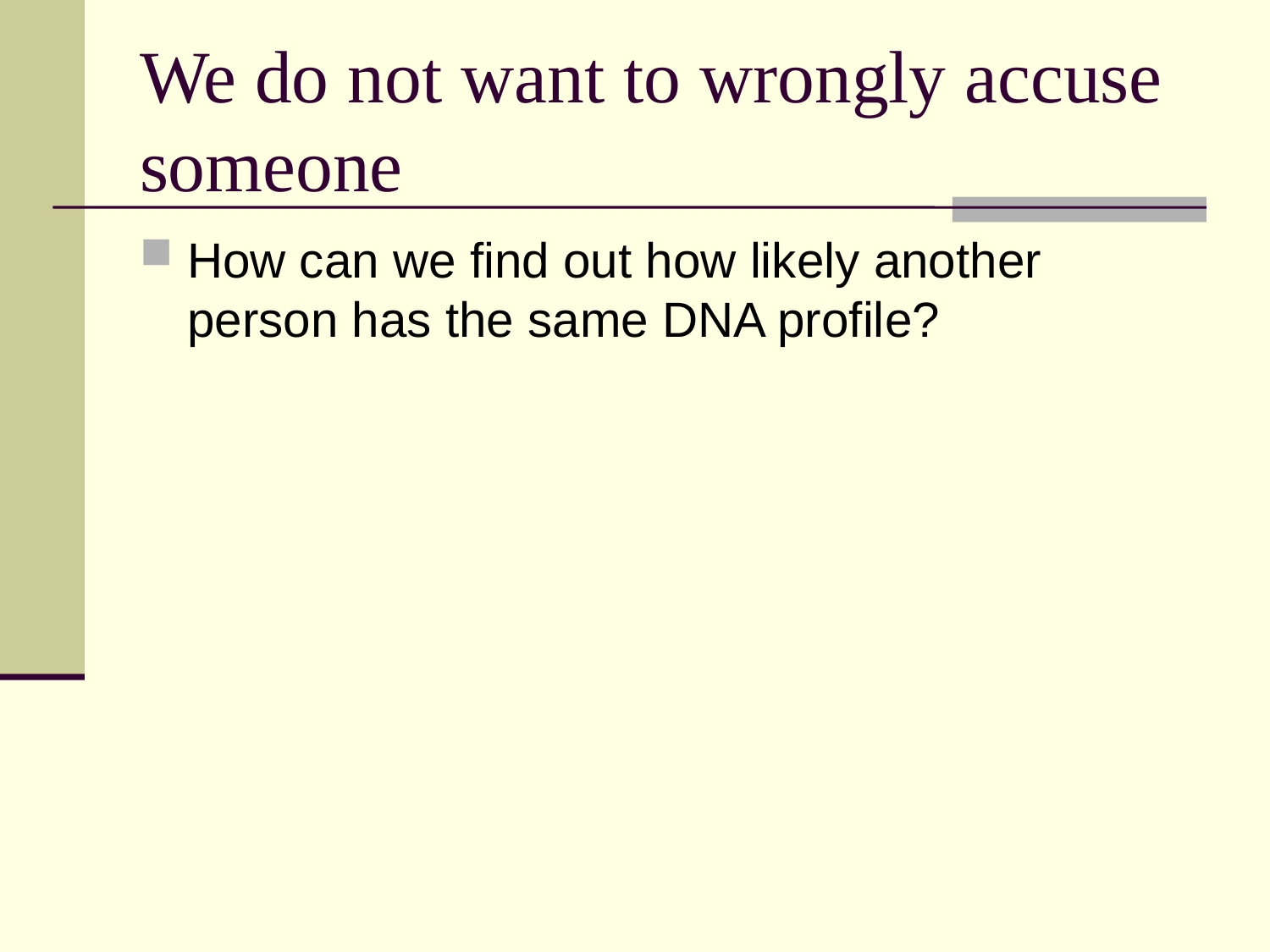

# We do not want to wrongly accuse someone
How can we find out how likely another person has the same DNA profile?